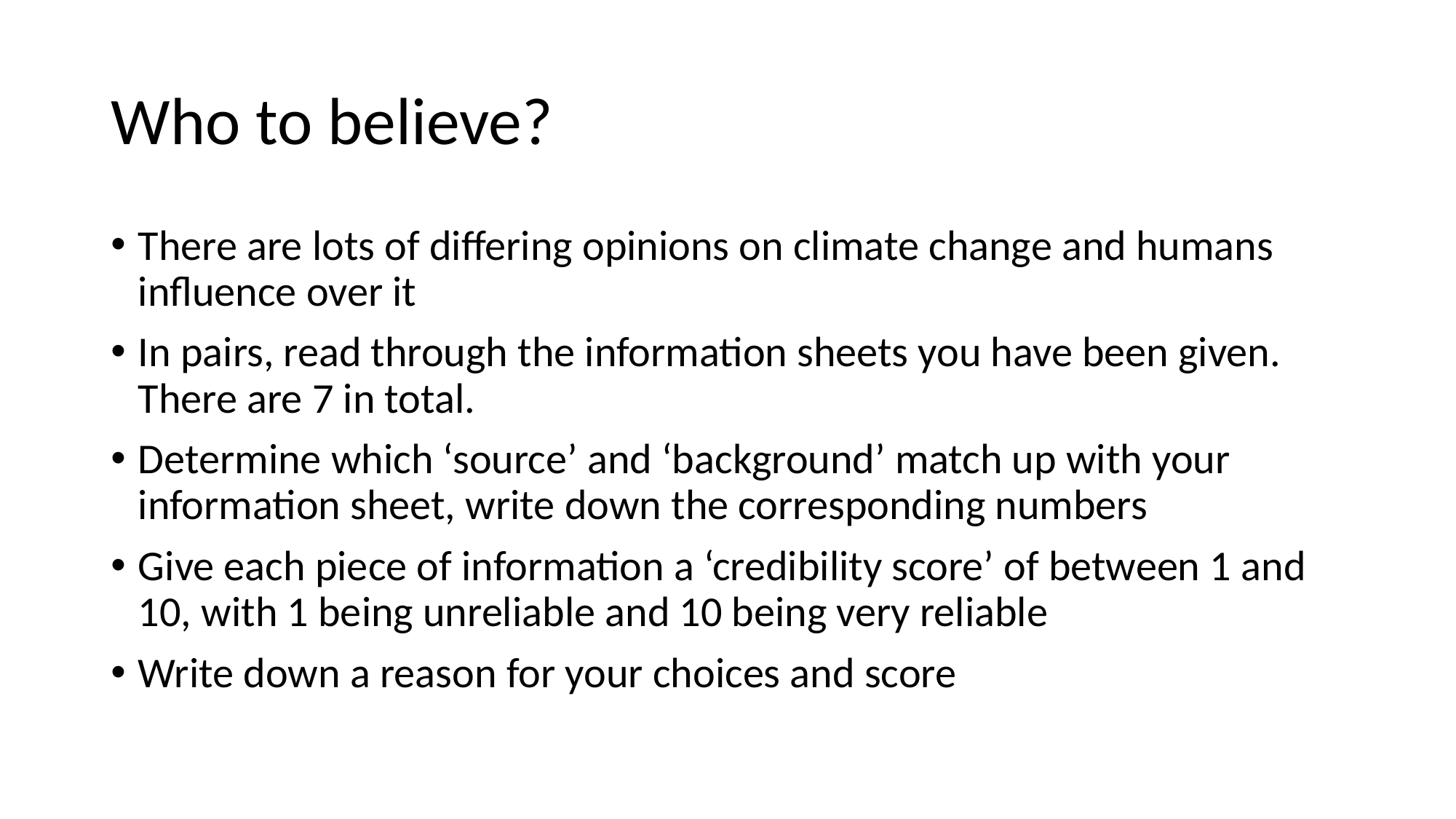

# Who to believe?
There are lots of differing opinions on climate change and humans influence over it
In pairs, read through the information sheets you have been given. There are 7 in total.
Determine which ‘source’ and ‘background’ match up with your information sheet, write down the corresponding numbers
Give each piece of information a ‘credibility score’ of between 1 and 10, with 1 being unreliable and 10 being very reliable
Write down a reason for your choices and score